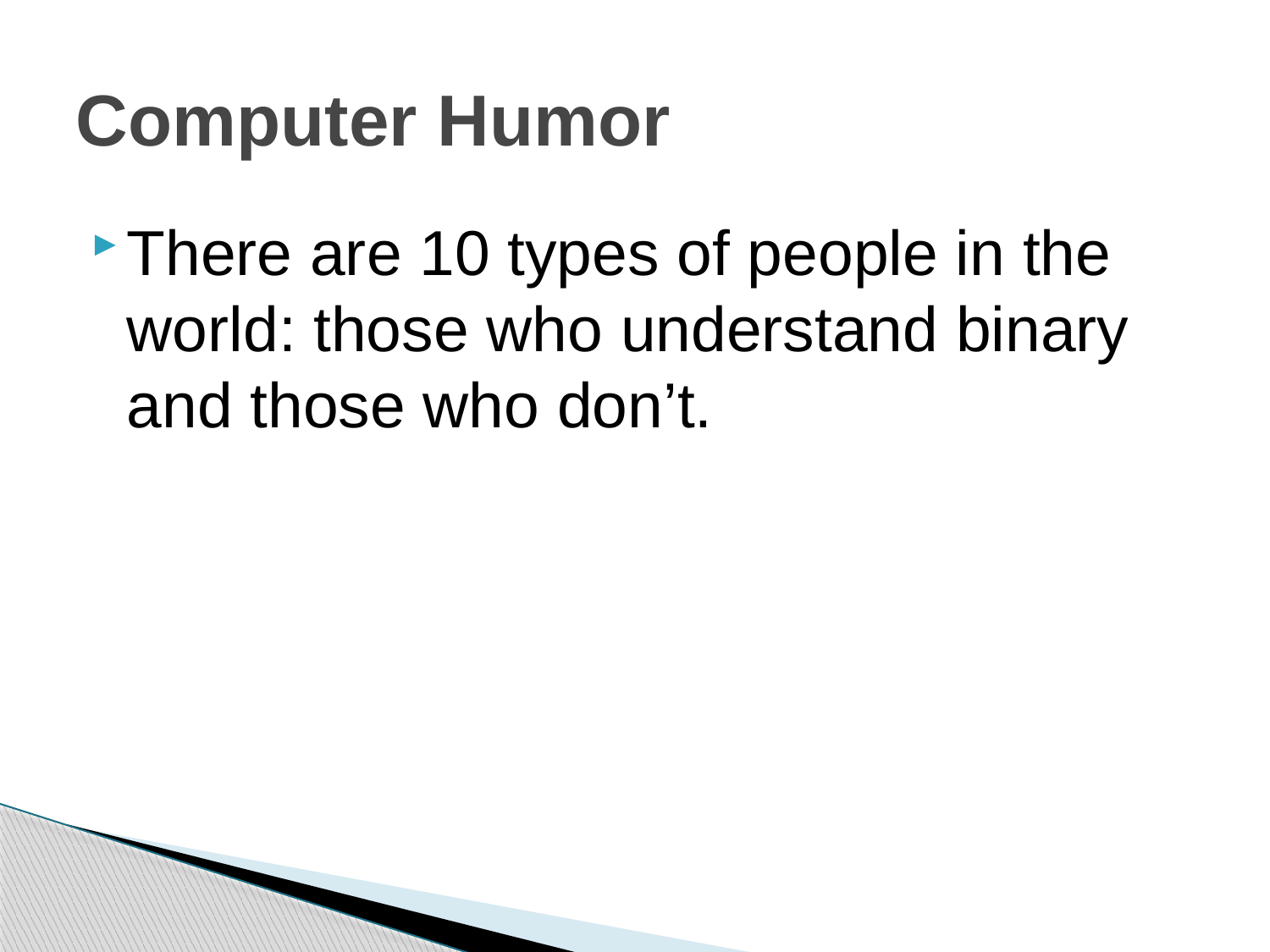

# Computer Humor
There are 10 types of people in the world: those who understand binary and those who don’t.